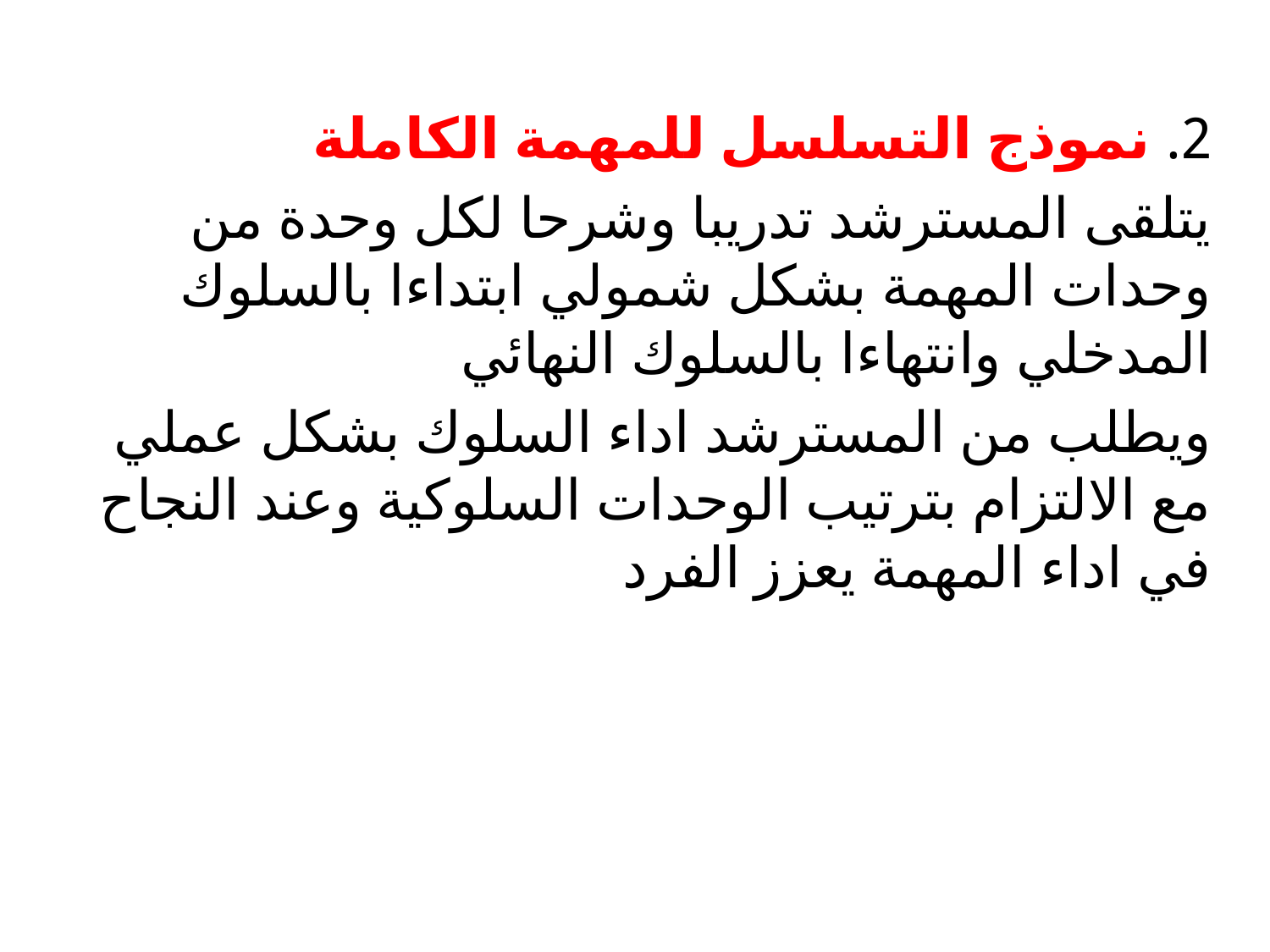

2. نموذج التسلسل للمهمة الكاملة
يتلقى المسترشد تدريبا وشرحا لكل وحدة من وحدات المهمة بشكل شمولي ابتداءا بالسلوك المدخلي وانتهاءا بالسلوك النهائي
ويطلب من المسترشد اداء السلوك بشكل عملي مع الالتزام بترتيب الوحدات السلوكية وعند النجاح في اداء المهمة يعزز الفرد